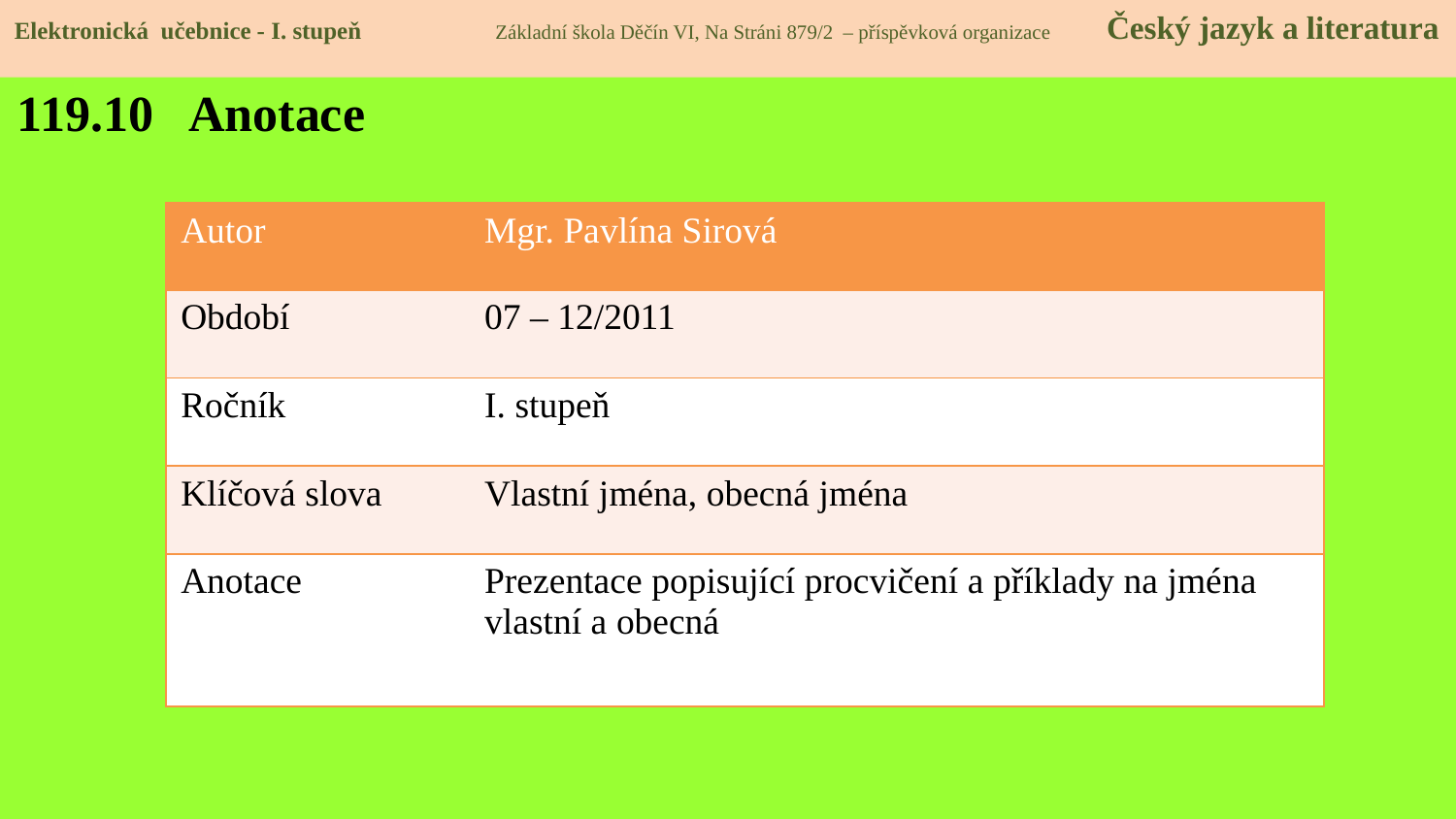

Elektronická  učebnice - I. stupeň                      Základní škola Děčín VI, Na Stráni 879/2  – příspěvková organizace           Český jazyk a literatura

119.10   Anotace
| Autor | Mgr. Pavlína Sirová |
| --- | --- |
| Období | 07 – 12/2011 |
| Ročník | I. stupeň |
| Klíčová slova | Vlastní jména, obecná jména |
| Anotace | Prezentace popisující procvičení a příklady na jména vlastní a obecná |